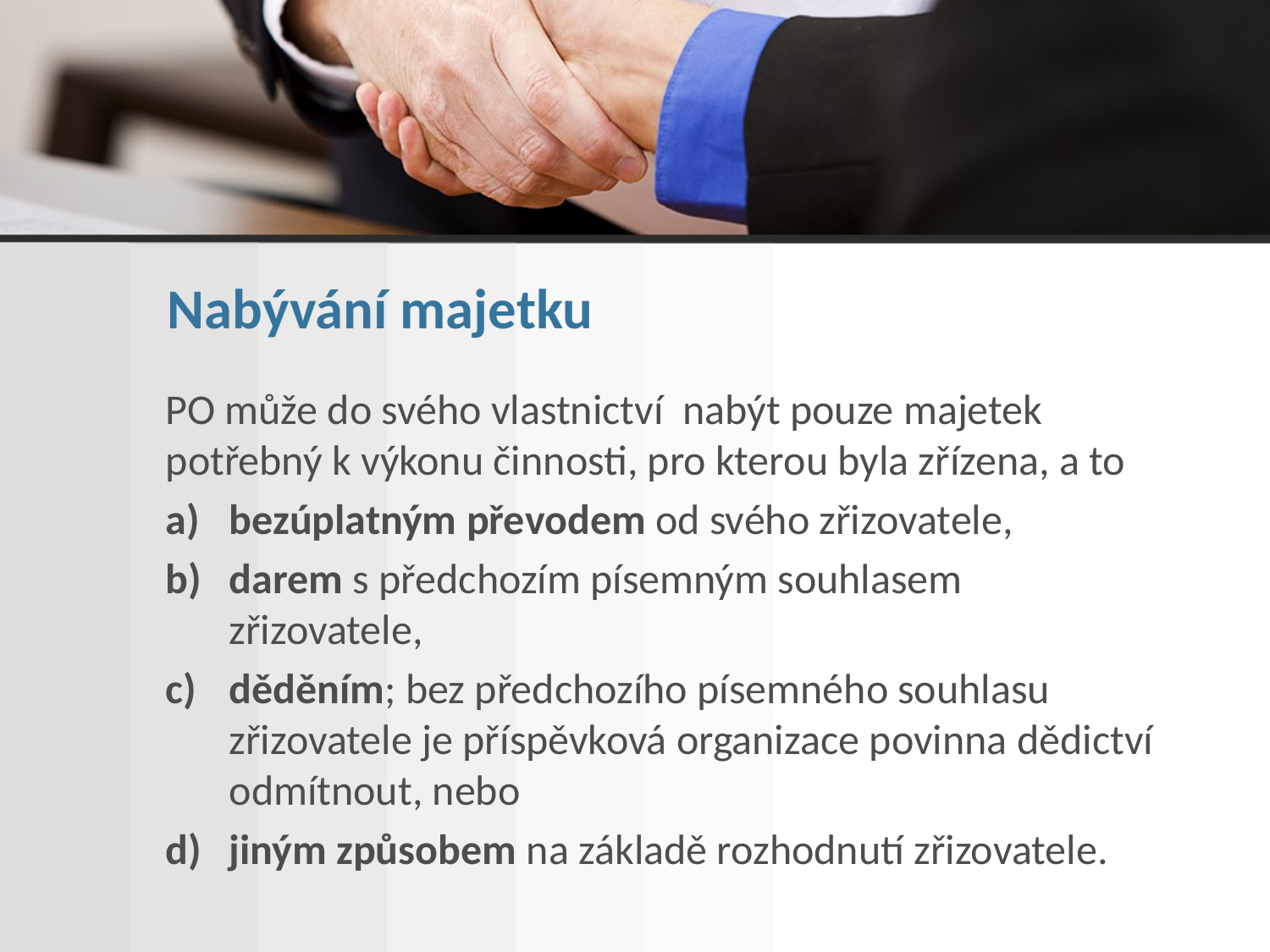

# Nabývání majetku
PO může do svého vlastnictví  nabýt pouze majetek potřebný k výkonu činnosti, pro kterou byla zřízena, a to
bezúplatným převodem od svého zřizovatele,
darem s předchozím písemným souhlasem zřizovatele,
děděním; bez předchozího písemného souhlasu zřizovatele je příspěvková organizace povinna dědictví odmítnout, nebo
jiným způsobem na základě rozhodnutí zřizovatele.